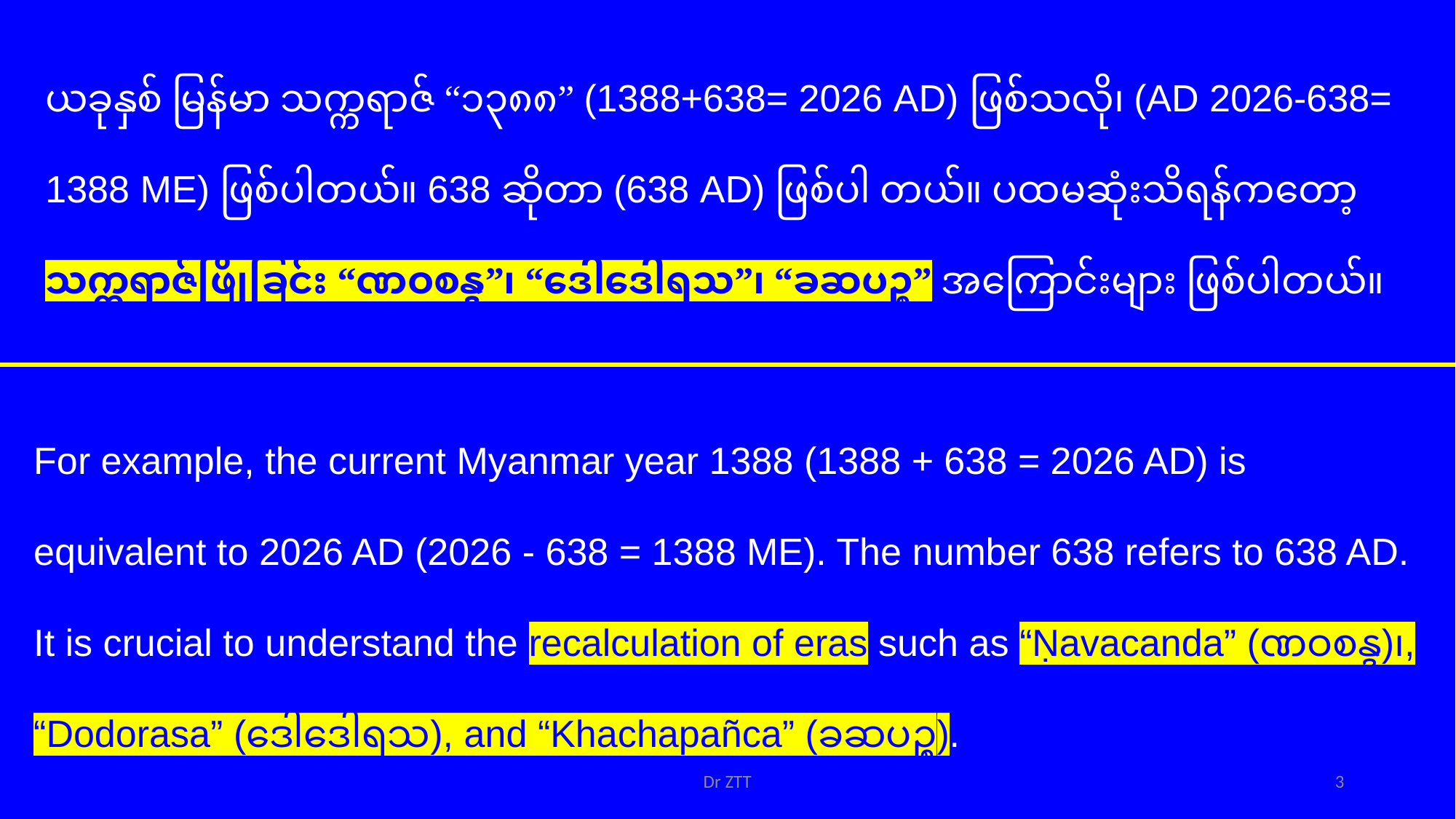

ယခုနှစ် မြန်မာ သက္ကရာဇ် “၁၃၈၈” (1388+638= 2026 AD) ဖြစ်သလို၊ (AD 2026-638= 1388 ME) ဖြစ်ပါတယ်။ 638 ဆိုတာ (638 AD) ဖြစ်ပါ တယ်။ ပထမဆုံးသိရန်ကတော့ သက္ကရာဇ်ဖြိုခြင်း “ဏဝစန္ဒ”၊ “ဒေါဒေါရသ”၊ “ခဆပဉ္စ” အကြောင်းများ ဖြစ်ပါတယ်။
For example, the current Myanmar year 1388 (1388 + 638 = 2026 AD) is equivalent to 2026 AD (2026 - 638 = 1388 ME). The number 638 refers to 638 AD. It is crucial to understand the recalculation of eras such as “Ṇavacanda” (ဏဝစန္ဒ)၊, “Dodorasa” (ဒေါဒေါရသ), and “Khachapañca” (ခဆပဉ္စ).

Dr ZTT
3